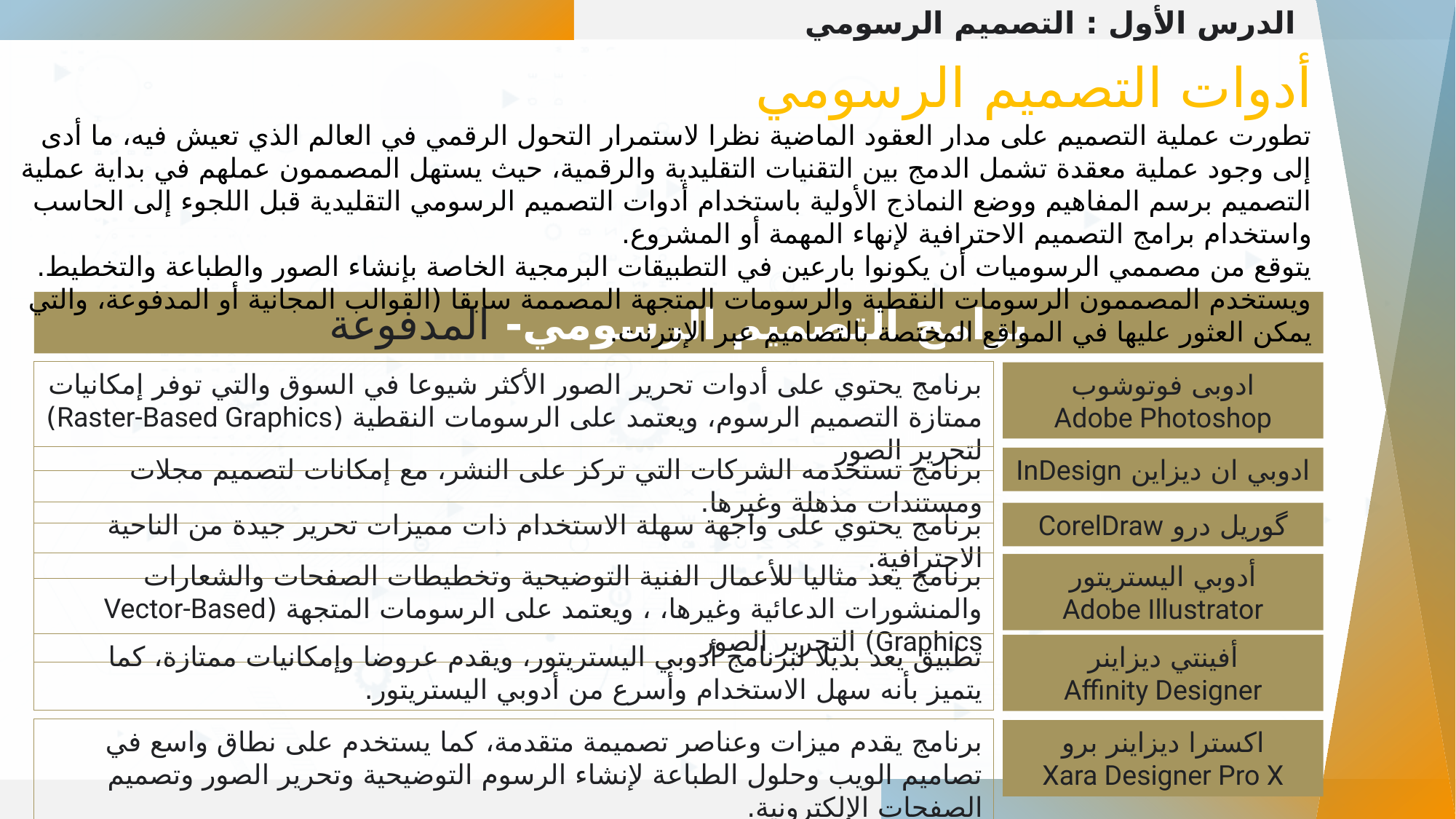

الدرس الأول : التصميم الرسومي
أدوات التصميم الرسومي
تطورت عملية التصميم على مدار العقود الماضية نظرا لاستمرار التحول الرقمي في العالم الذي تعيش فيه، ما أدى إلى وجود عملية معقدة تشمل الدمج بين التقنيات التقليدية والرقمية، حيث يستهل المصممون عملهم في بداية عملية التصميم برسم المفاهيم ووضع النماذج الأولية باستخدام أدوات التصميم الرسومي التقليدية قبل اللجوء إلى الحاسب واستخدام برامج التصميم الاحترافية لإنهاء المهمة أو المشروع.
يتوقع من مصممي الرسوميات أن يكونوا بارعين في التطبيقات البرمجية الخاصة بإنشاء الصور والطباعة والتخطيط. ويستخدم المصممون الرسومات النقطية والرسومات المتجهة المصممة سابقا (القوالب المجانية أو المدفوعة، والتي يمكن العثور عليها في المواقع المختصة بالتصاميم عبر الإنترنت.
برامج التصميم الرسومي- المدفوعة
برنامج يحتوي على أدوات تحرير الصور الأكثر شيوعا في السوق والتي توفر إمكانيات ممتازة التصميم الرسوم، ويعتمد على الرسومات النقطية (Raster-Based Graphics) لتحرير الصور
ادوبی فوتوشوب
Adobe Photoshop
برنامج تستخدمه الشركات التي تركز على النشر، مع إمكانات لتصميم مجلات ومستندات مذهلة وغيرها.
ادوبي ان دیزاین InDesign
برنامج يحتوي على واجهة سهلة الاستخدام ذات مميزات تحرير جيدة من الناحية الاحترافية.
گوریل درو CorelDraw
برنامج يعد مثاليا للأعمال الفنية التوضيحية وتخطيطات الصفحات والشعارات والمنشورات الدعائية وغيرها، ، ويعتمد على الرسومات المتجهة (Vector-Based Graphics) التحرير الصور
أدوبي اليستريتور
Adobe Illustrator
تطبيق يعد بديلا لبرنامج أدوبي اليستريتور، ويقدم عروضا وإمكانيات ممتازة، كما يتميز بأنه سهل الاستخدام وأسرع من أدوبي اليستريتور.
أفينتي ديزاينر
Affinity Designer
برنامج يقدم ميزات وعناصر تصميمة متقدمة، كما يستخدم على نطاق واسع في تصاميم الويب وحلول الطباعة لإنشاء الرسوم التوضيحية وتحرير الصور وتصميم الصفحات الإلكترونية.
اكسترا ديزاينر برو
Xara Designer Pro X